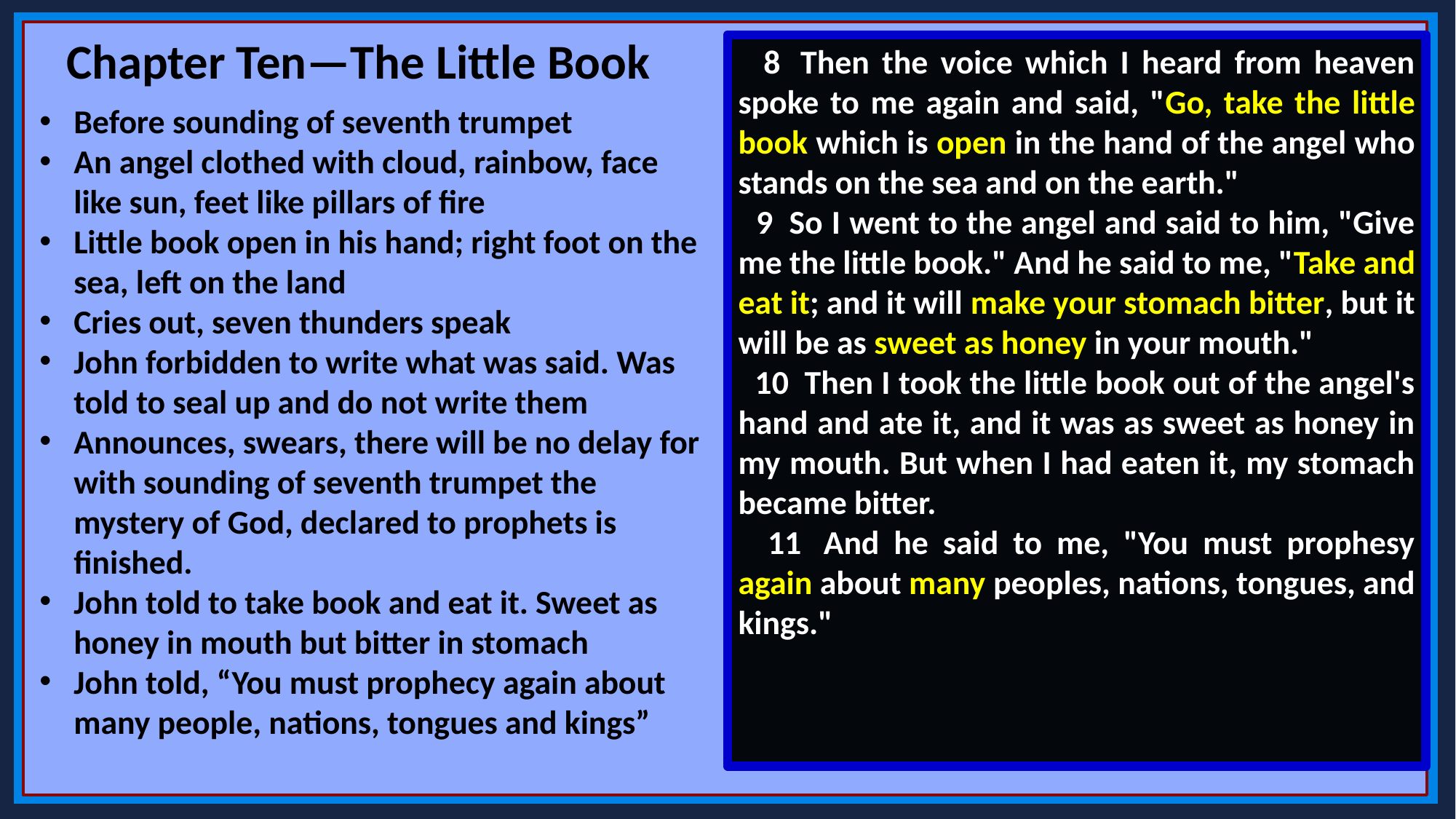

Chapter Ten—The Little Book
  8  Then the voice which I heard from heaven spoke to me again and said, "Go, take the little book which is open in the hand of the angel who stands on the sea and on the earth."
  9  So I went to the angel and said to him, "Give me the little book." And he said to me, "Take and eat it; and it will make your stomach bitter, but it will be as sweet as honey in your mouth."
  10  Then I took the little book out of the angel's hand and ate it, and it was as sweet as honey in my mouth. But when I had eaten it, my stomach became bitter.
  11  And he said to me, "You must prophesy again about many peoples, nations, tongues, and kings."

Before sounding of seventh trumpet
An angel clothed with cloud, rainbow, face like sun, feet like pillars of fire
Little book open in his hand; right foot on the sea, left on the land
Cries out, seven thunders speak
John forbidden to write what was said. Was told to seal up and do not write them
Announces, swears, there will be no delay for with sounding of seventh trumpet the mystery of God, declared to prophets is finished.
John told to take book and eat it. Sweet as honey in mouth but bitter in stomach
John told, “You must prophecy again about many people, nations, tongues and kings”